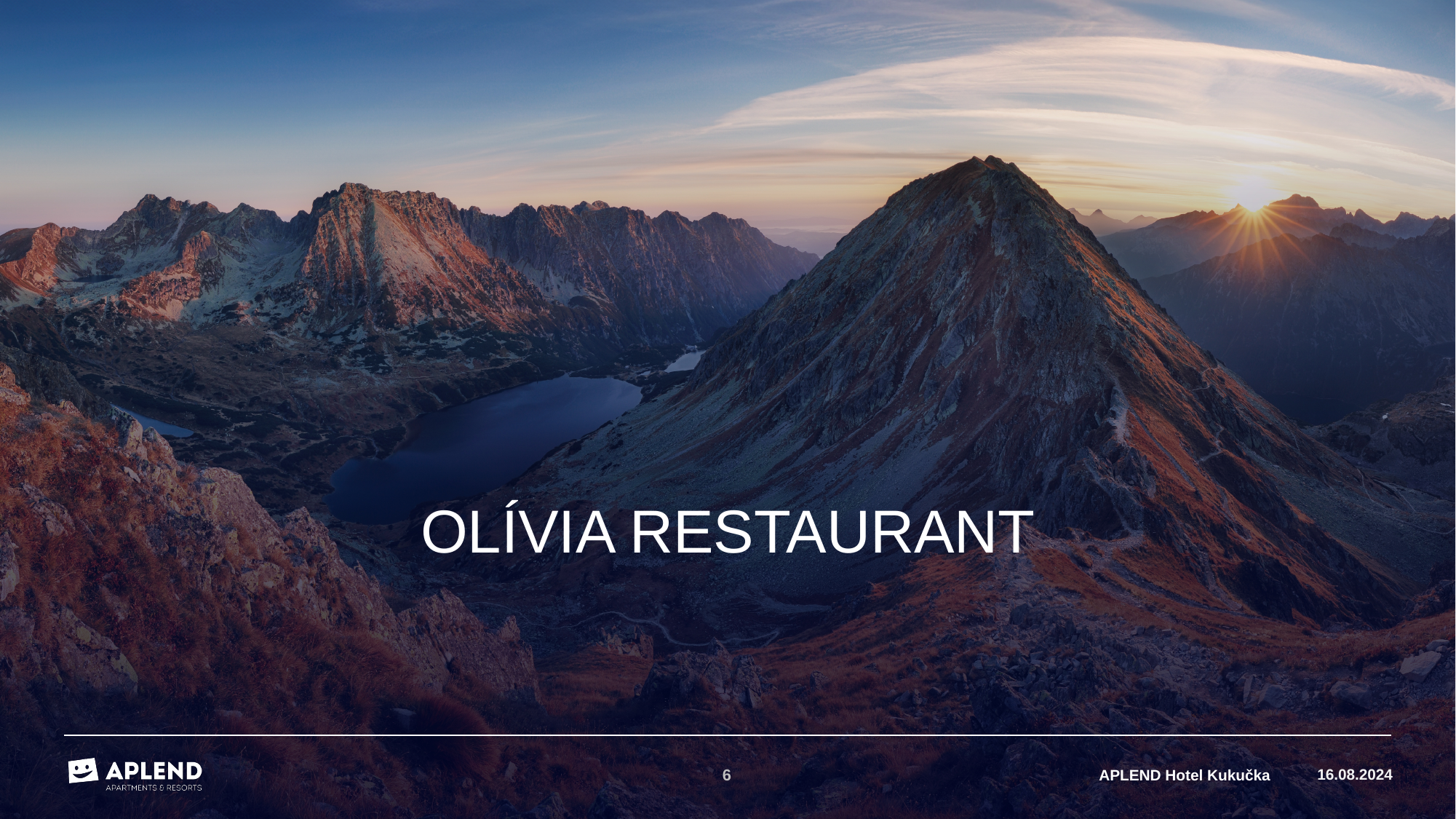

# Olívia Restaurant

16.08.2024
6
APLEND Hotel Kukučka